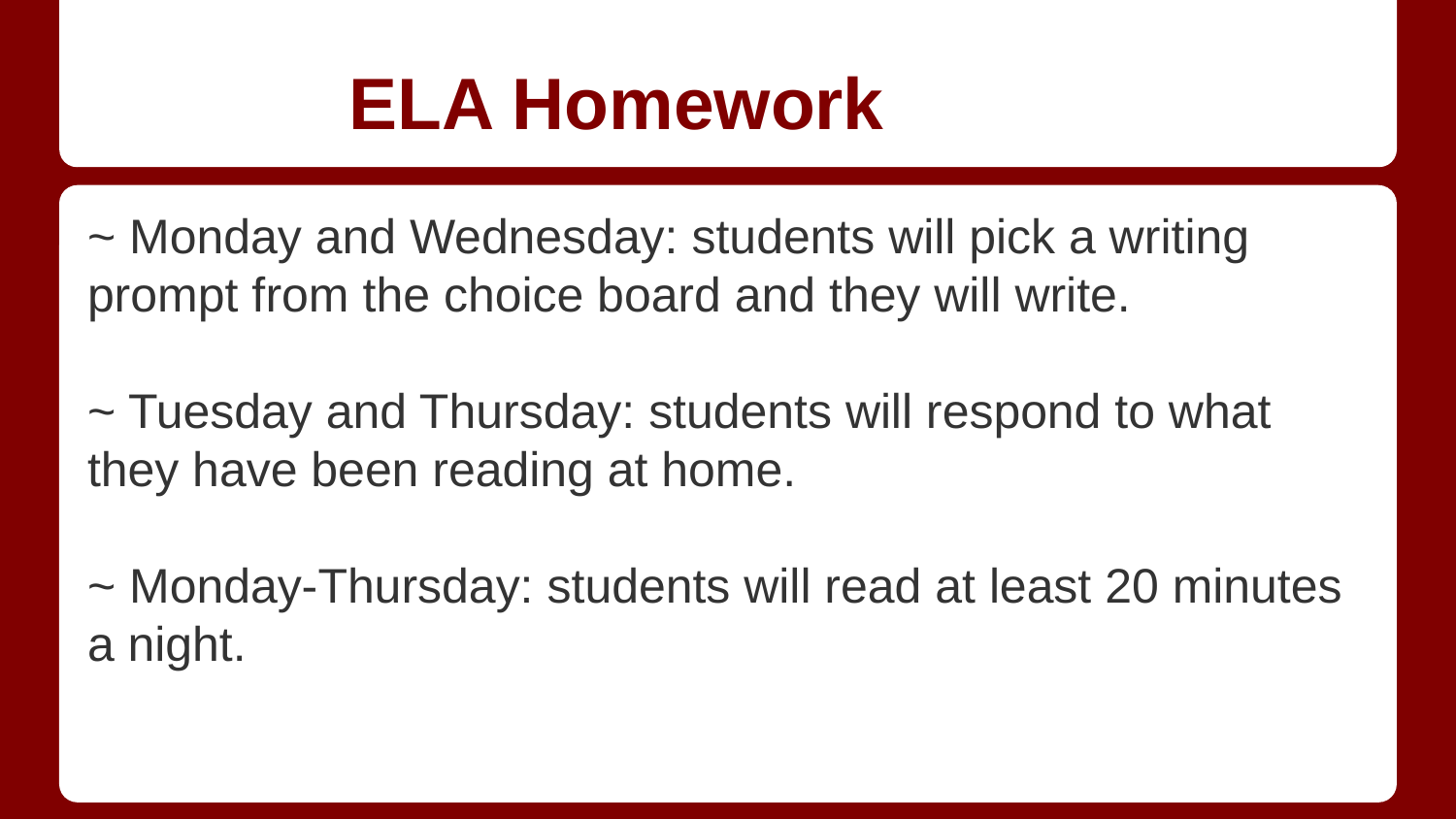

# ELA Homework
~ Monday and Wednesday: students will pick a writing prompt from the choice board and they will write.

~ Tuesday and Thursday: students will respond to what they have been reading at home.

~ Monday-Thursday: students will read at least 20 minutes a night.